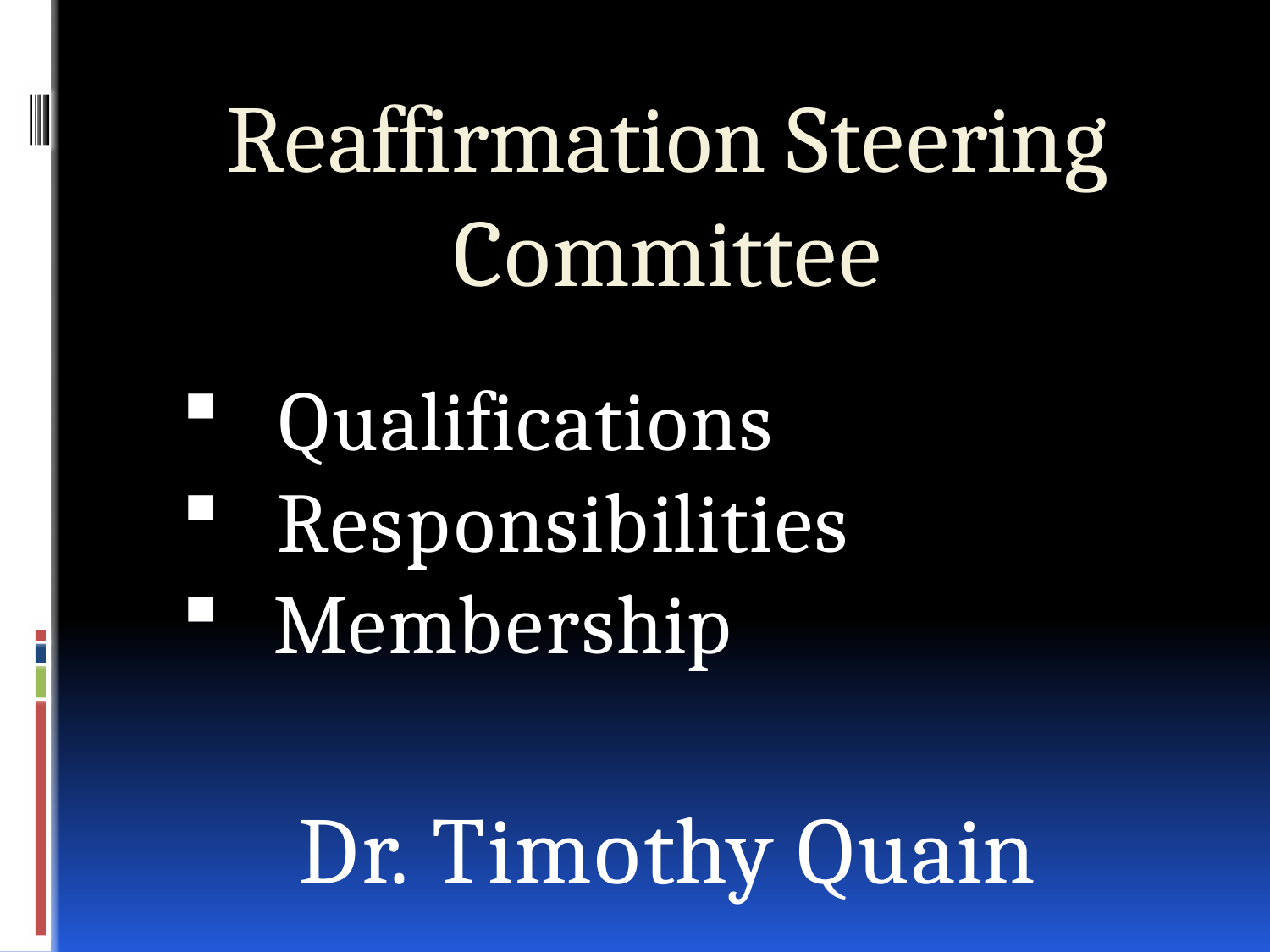

# Reaffirmation Steering Committee
   Qualifications
   Responsibilities
   Membership

Dr. Timothy Quain